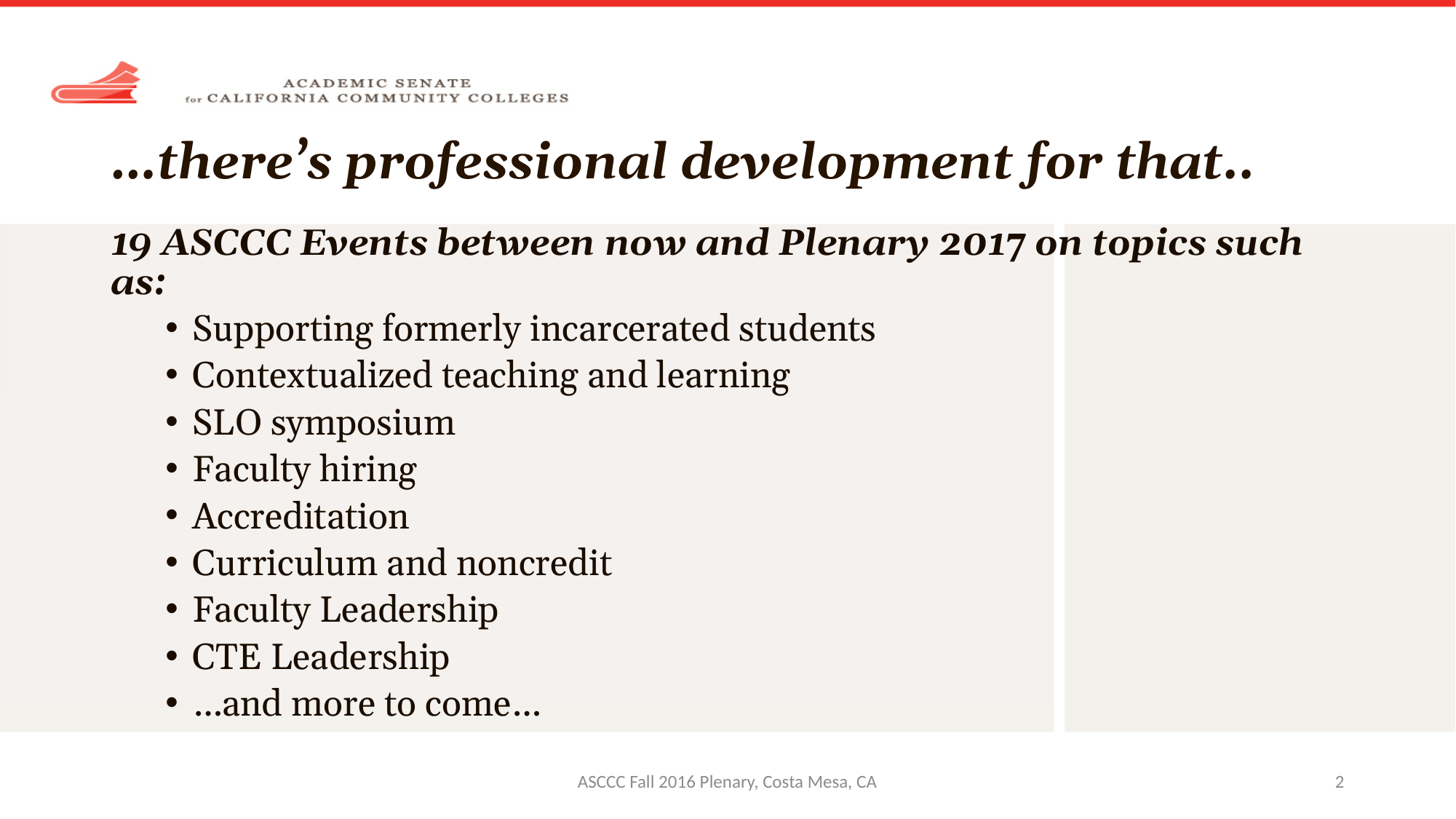

# …there’s professional development for that..
19 ASCCC Events between now and Plenary 2017 on topics such as:
Supporting formerly incarcerated students
Contextualized teaching and learning
SLO symposium
Faculty hiring
Accreditation
Curriculum and noncredit
Faculty Leadership
CTE Leadership
…and more to come…
ASCCC Fall 2016 Plenary, Costa Mesa, CA
2